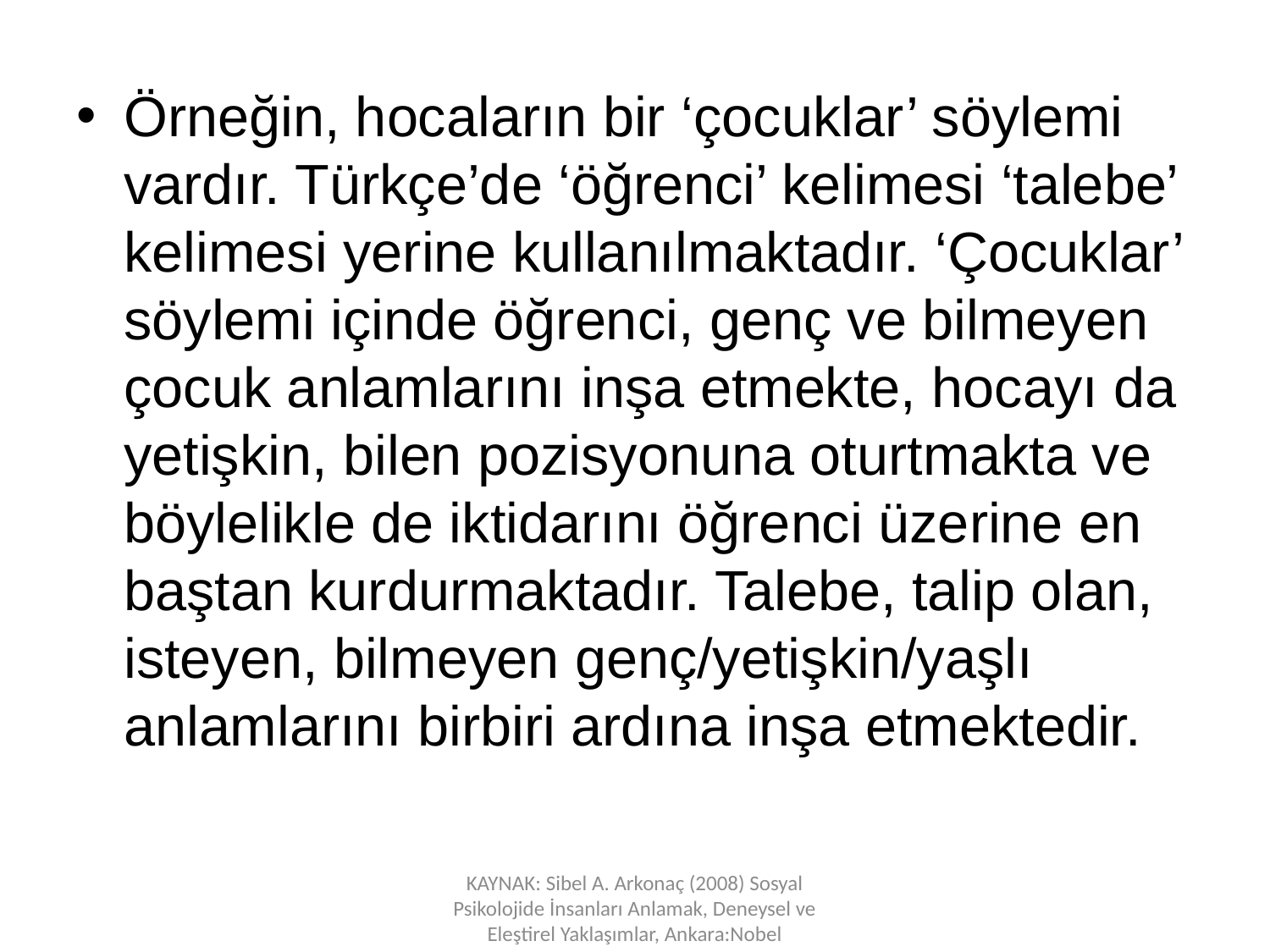

Örneğin, hocaların bir ‘çocuklar’ söylemi vardır. Türkçe’de ‘öğrenci’ kelimesi ‘talebe’ kelimesi yerine kullanılmaktadır. ‘Çocuklar’ söylemi içinde öğrenci, genç ve bilmeyen çocuk anlamlarını inşa etmekte, hocayı da yetişkin, bilen pozisyonuna oturtmakta ve böylelikle de iktidarını öğrenci üzerine en baştan kurdurmaktadır. Talebe, talip olan, isteyen, bilmeyen genç/yetişkin/yaşlı anlamlarını birbiri ardına inşa etmektedir.
KAYNAK: Sibel A. Arkonaç (2008) Sosyal Psikolojide İnsanları Anlamak, Deneysel ve Eleştirel Yaklaşımlar, Ankara:Nobel